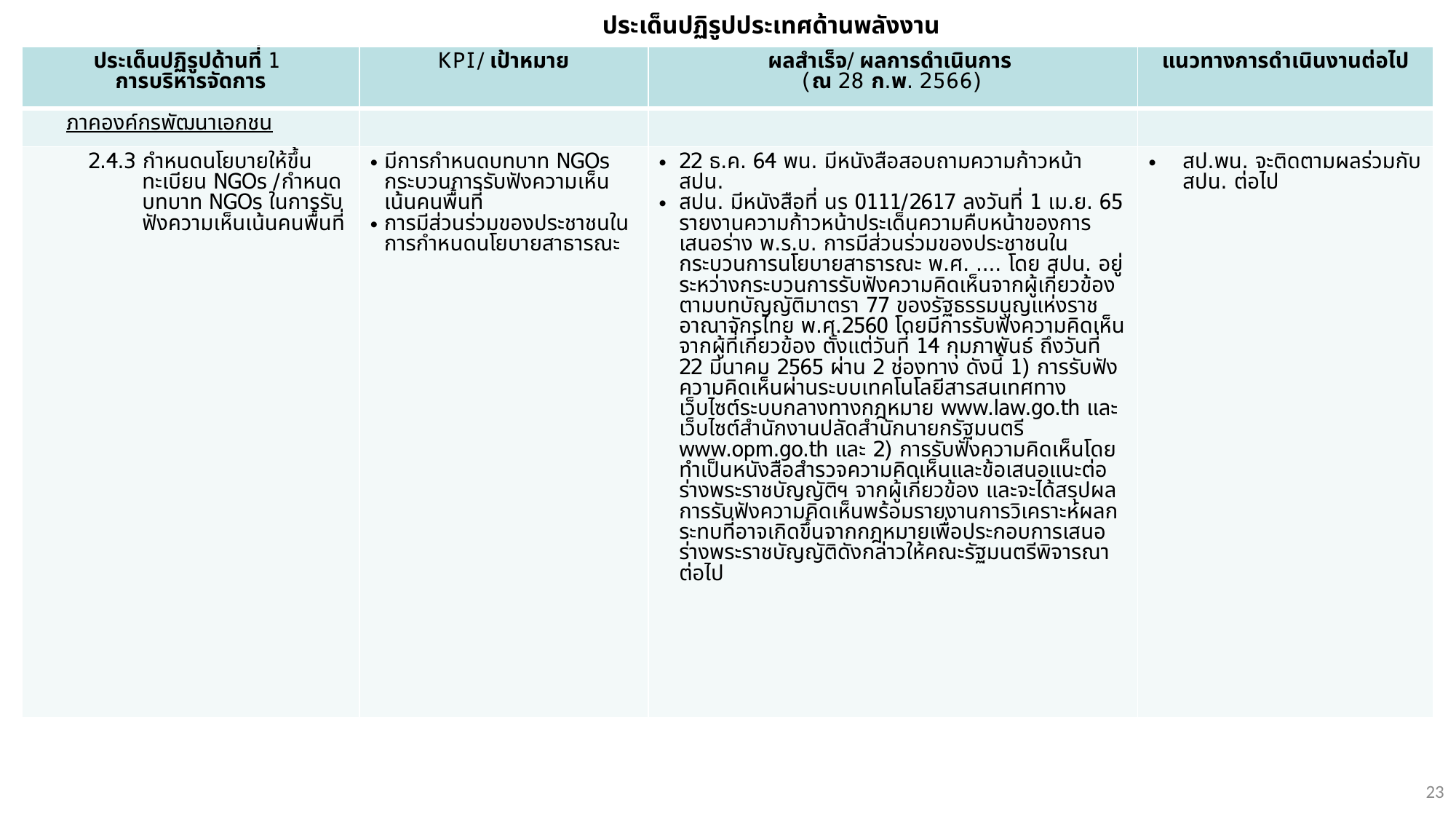

ประเด็นปฏิรูปประเทศด้านพลังงาน
| ประเด็นปฏิรูปด้านที่ 1 การบริหารจัดการ | KPI/เป้าหมาย | ผลสำเร็จ/ผลการดำเนินการ (ณ 28 ก.พ. 2566) | แนวทางการดำเนินงานต่อไป |
| --- | --- | --- | --- |
| ภาคองค์กรพัฒนาเอกชน |  |  |  |
| 2.4.3 กำหนดนโยบายให้ขึ้นทะเบียน NGOs /กำหนดบทบาท NGOs ในการรับฟังความเห็นเน้นคนพื้นที่ | มีการกำหนดบทบาท NGOs กระบวนการรับฟังความเห็นเน้นคนพื้นที่ การมีส่วนร่วมของประชาชนในการกำหนดนโยบายสาธารณะ | 22 ธ.ค. 64 พน. มีหนังสือสอบถามความก้าวหน้า สปน. สปน. มีหนังสือที่ นร 0111/2617 ลงวันที่ 1 เม.ย. 65 รายงานความก้าวหน้าประเด็นความคืบหน้าของการเสนอร่าง พ.ร.บ. การมีส่วนร่วมของประชาชนในกระบวนการนโยบายสาธารณะ พ.ศ. .... โดย สปน. อยู่ระหว่างกระบวนการรับฟังความคิดเห็นจากผู้เกี่ยวข้องตามบทบัญญัติมาตรา 77 ของรัฐธรรมนูญแห่งราชอาณาจักรไทย พ.ศ.2560 โดยมีการรับฟังความคิดเห็นจากผู้ที่เกี่ยวข้อง ตั้งแต่วันที่ 14 กุมภาพันธ์ ถึงวันที่ 22 มีนาคม 2565 ผ่าน 2 ช่องทาง ดังนี้ 1) การรับฟังความคิดเห็นผ่านระบบเทคโนโลยีสารสนเทศทางเว็บไซต์ระบบกลางทางกฎหมาย www.law.go.th และเว็บไซต์สำนักงานปลัดสำนักนายกรัฐมนตรี www.opm.go.th และ 2) การรับฟังความคิดเห็นโดยทำเป็นหนังสือสำรวจความคิดเห็นและข้อเสนอแนะต่อร่างพระราชบัญญัติฯ จากผู้เกี่ยวข้อง และจะได้สรุปผลการรับฟังความคิดเห็นพร้อมรายงานการวิเคราะห์ผลกระทบที่อาจเกิดขึ้นจากกฎหมายเพื่อประกอบการเสนอร่างพระราชบัญญัติดังกล่าวให้คณะรัฐมนตรีพิจารณาต่อไป | สป.พน. จะติดตามผลร่วมกับ สปน. ต่อไป |
23